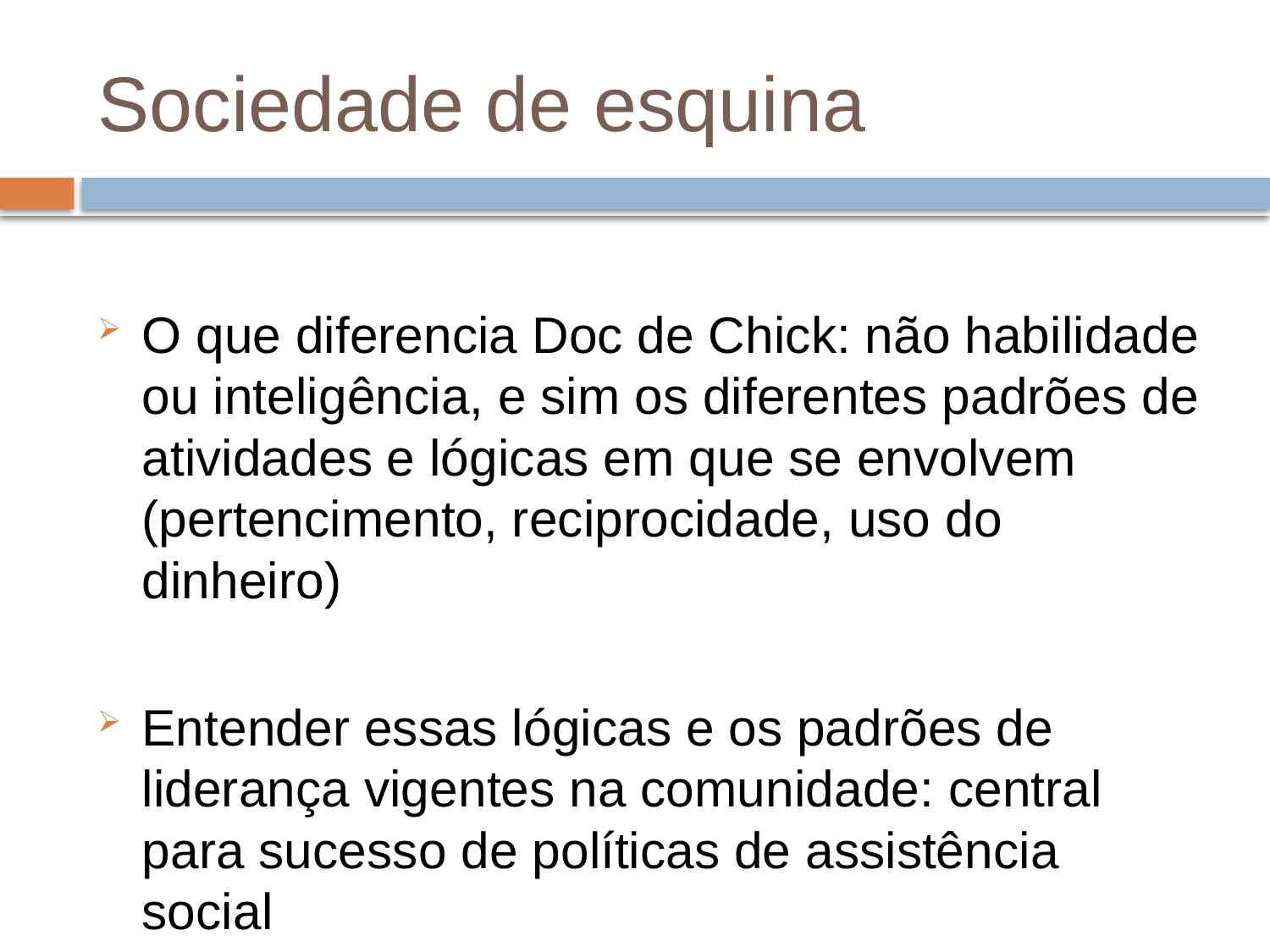

# Sociedade de esquina

O que diferencia Doc de Chick: não habilidade ou inteligência, e sim os diferentes padrões de atividades e lógicas em que se envolvem (pertencimento, reciprocidade, uso do dinheiro)

Entender essas lógicas e os padrões de liderança vigentes na comunidade: central para sucesso de políticas de assistência social